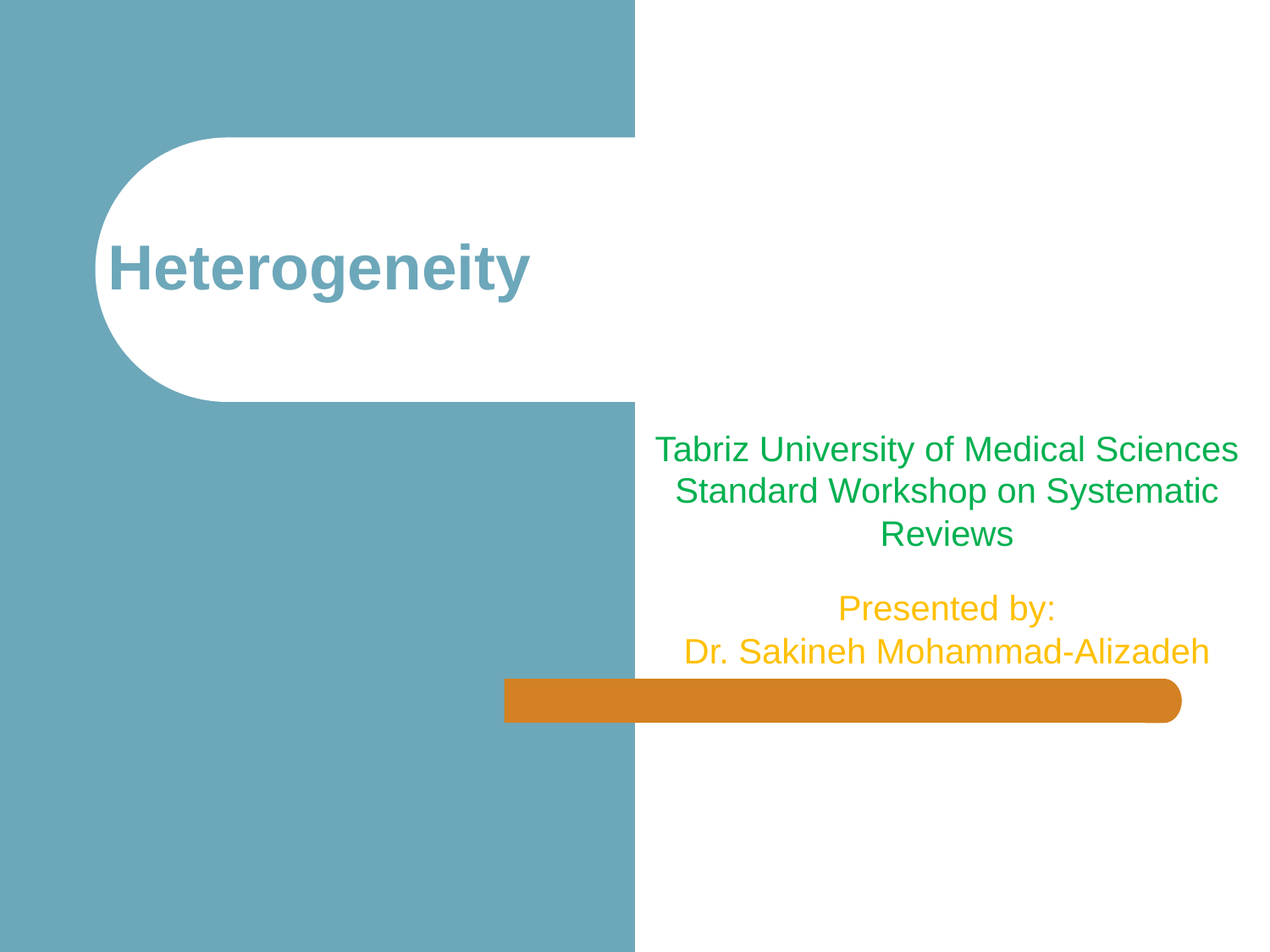

# Heterogeneity
Tabriz University of Medical Sciences
Standard Workshop on Systematic Reviews

Presented by:
Dr. Sakineh Mohammad-Alizadeh